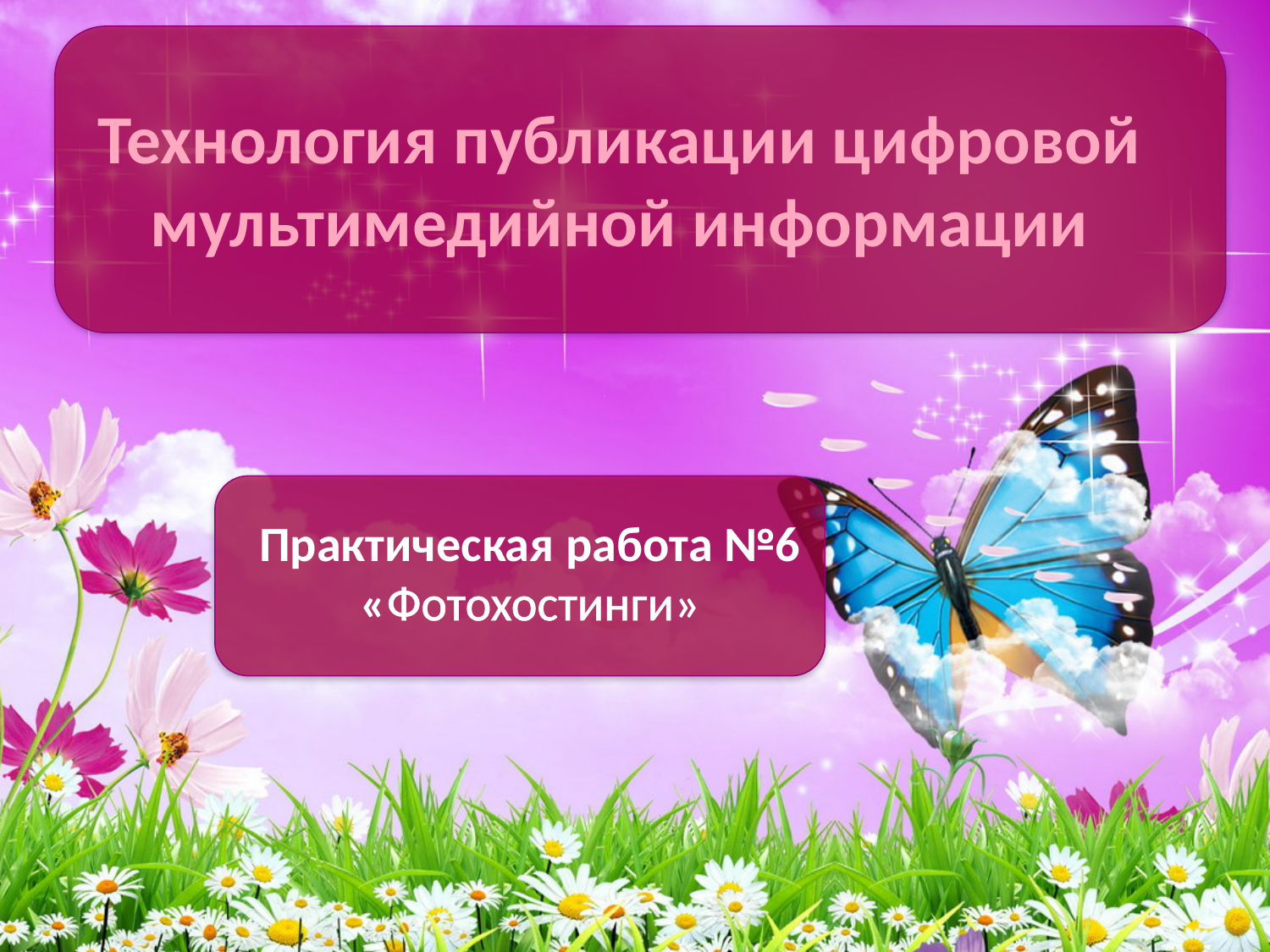

Технология публикации цифровой мультимедийной информации

# Практическая работа №6 «Фотохостинги»